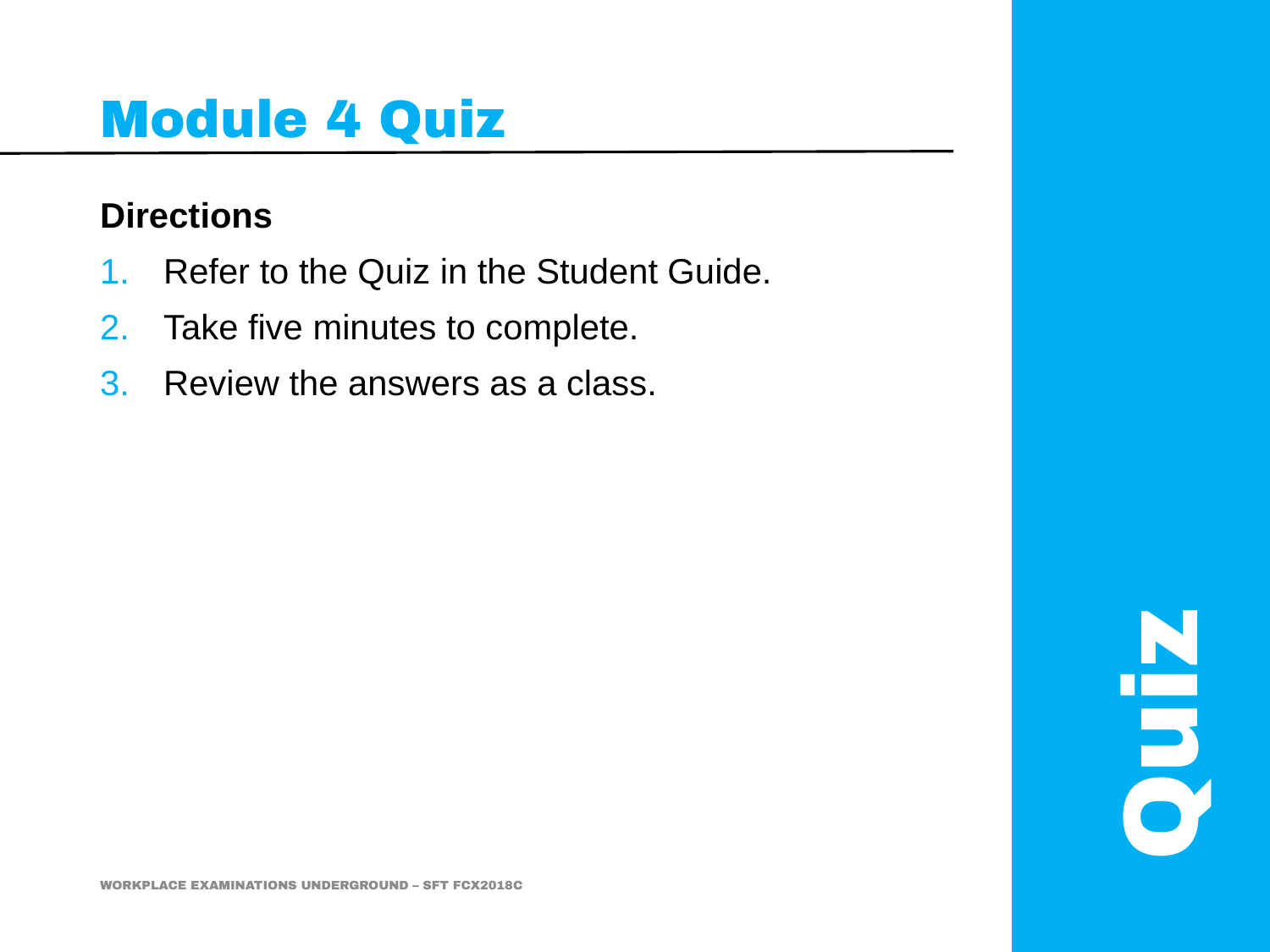

Quiz
Module 4 Quiz
Directions
Refer to the Quiz in the Student Guide.
Take five minutes to complete.
Review the answers as a class.

68
WORKPLACE EXAMINATIONS UNDERGROUND – SFT FCX2018C